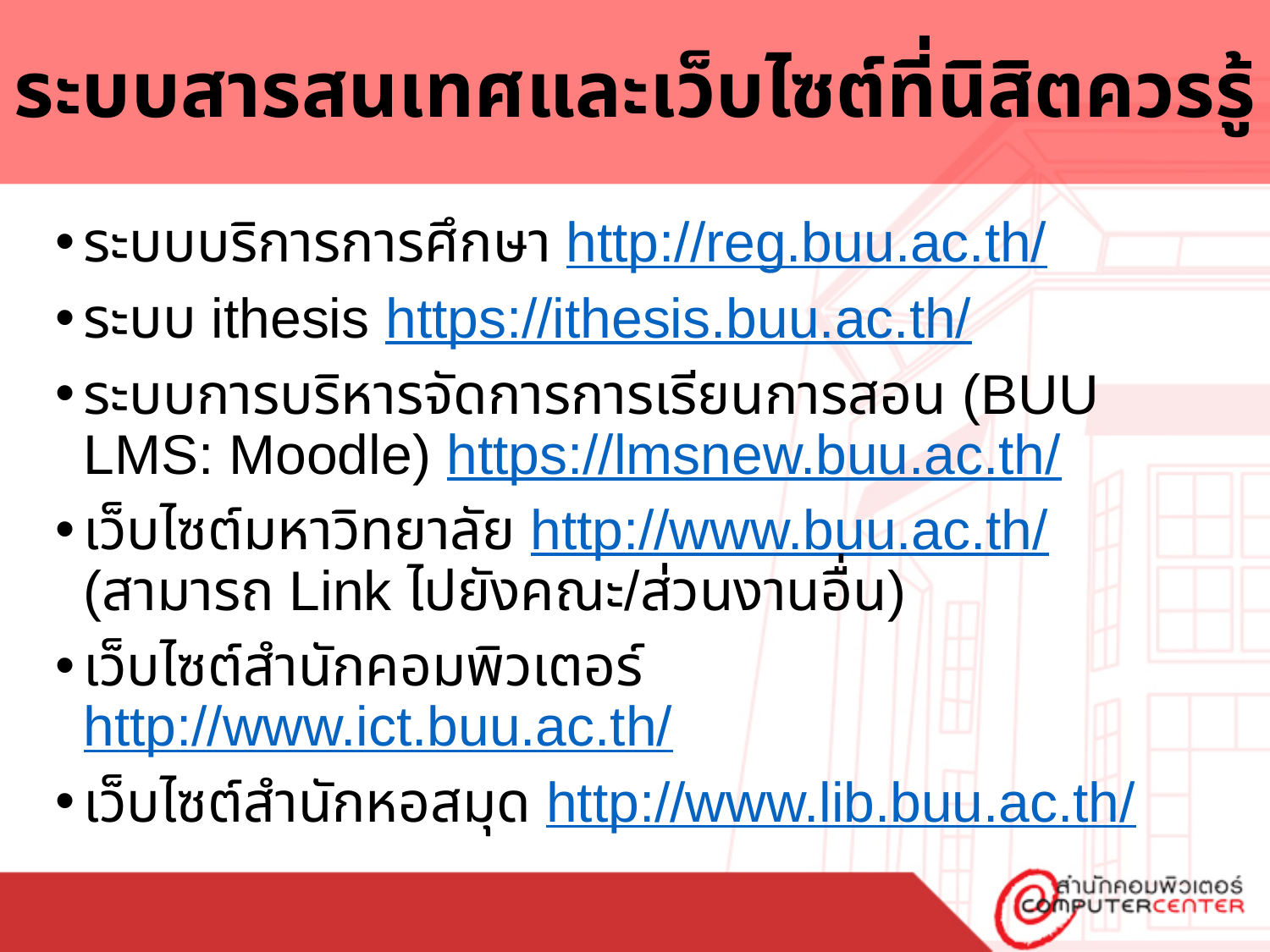

# ระบบสารสนเทศและเว็บไซต์ที่นิสิตควรรู้
ระบบบริการการศึกษา http://reg.buu.ac.th/
ระบบ ithesis https://ithesis.buu.ac.th/
ระบบการบริหารจัดการการเรียนการสอน (BUU LMS: Moodle) https://lmsnew.buu.ac.th/
เว็บไซต์มหาวิทยาลัย http://www.buu.ac.th/ (สามารถ Link ไปยังคณะ/ส่วนงานอื่น)
เว็บไซต์สำนักคอมพิวเตอร์ http://www.ict.buu.ac.th/
เว็บไซต์สำนักหอสมุด http://www.lib.buu.ac.th/